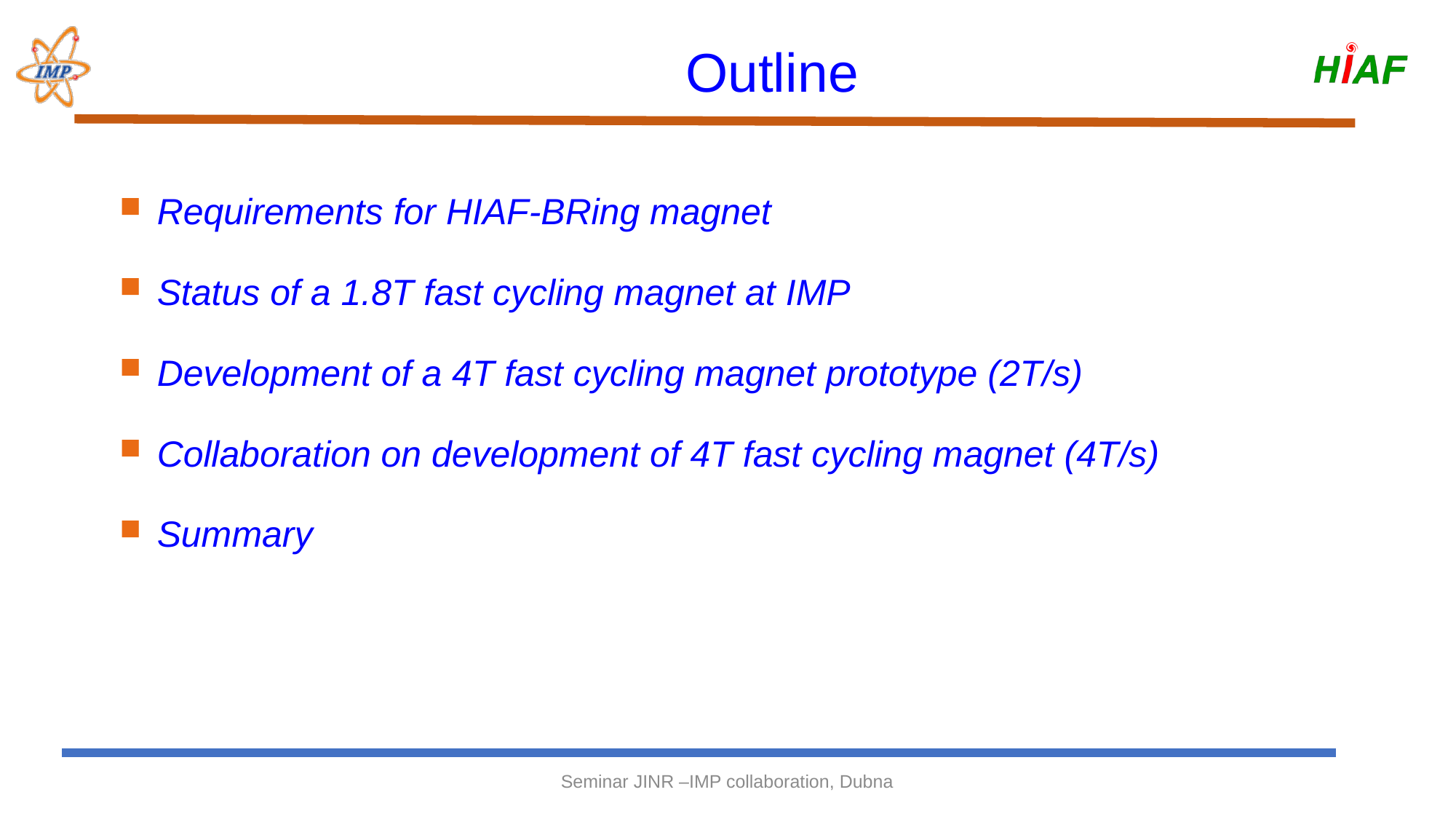

# Outline
 Requirements for HIAF-BRing magnet
 Status of a 1.8T fast cycling magnet at IMP
 Development of a 4T fast cycling magnet prototype (2T/s)
 Collaboration on development of 4T fast cycling magnet (4T/s)
 Summary

Seminar JINR –IMP collaboration, Dubna
2